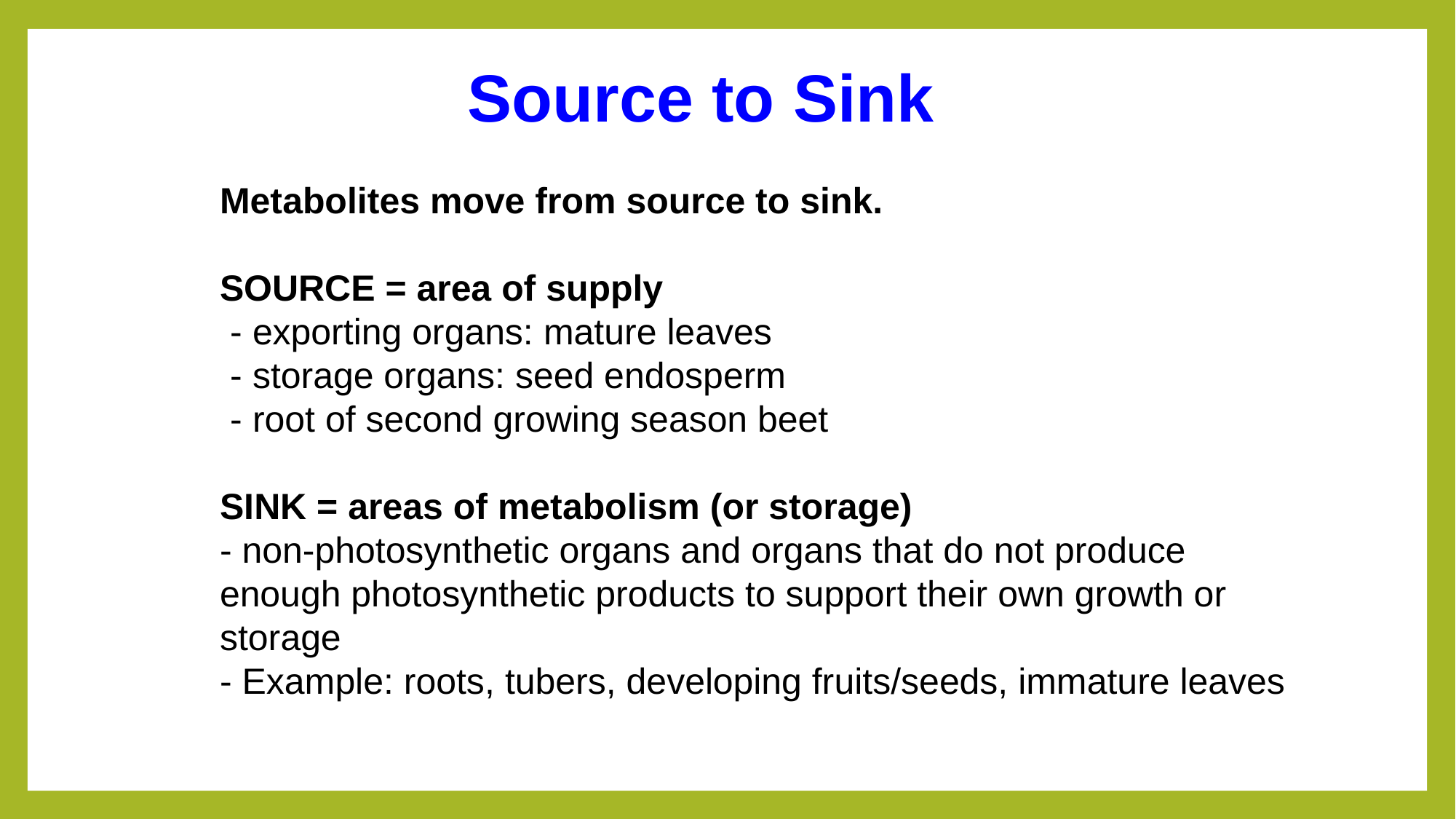

Source to Sink
Metabolites move from source to sink.

SOURCE = area of supply
 - exporting organs: mature leaves
 - storage organs: seed endosperm
 - root of second growing season beet

SINK = areas of metabolism (or storage)
- non-photosynthetic organs and organs that do not produce enough photosynthetic products to support their own growth or storage
- Example: roots, tubers, developing fruits/seeds, immature leaves